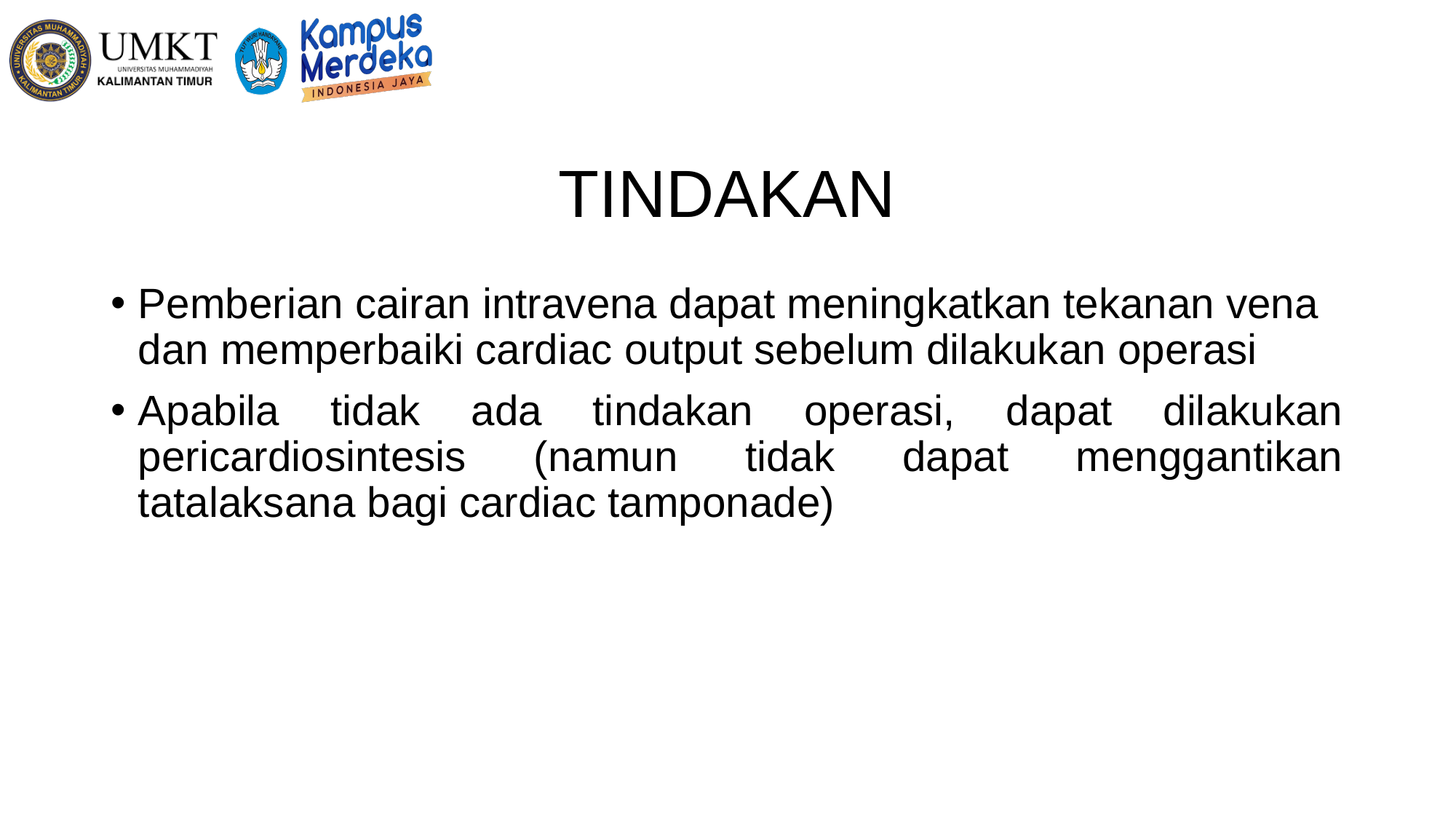

# TINDAKAN
Pemberian cairan intravena dapat meningkatkan tekanan vena dan memperbaiki cardiac output sebelum dilakukan operasi
Apabila tidak ada tindakan operasi, dapat dilakukan pericardiosintesis (namun tidak dapat menggantikan tatalaksana bagi cardiac tamponade)